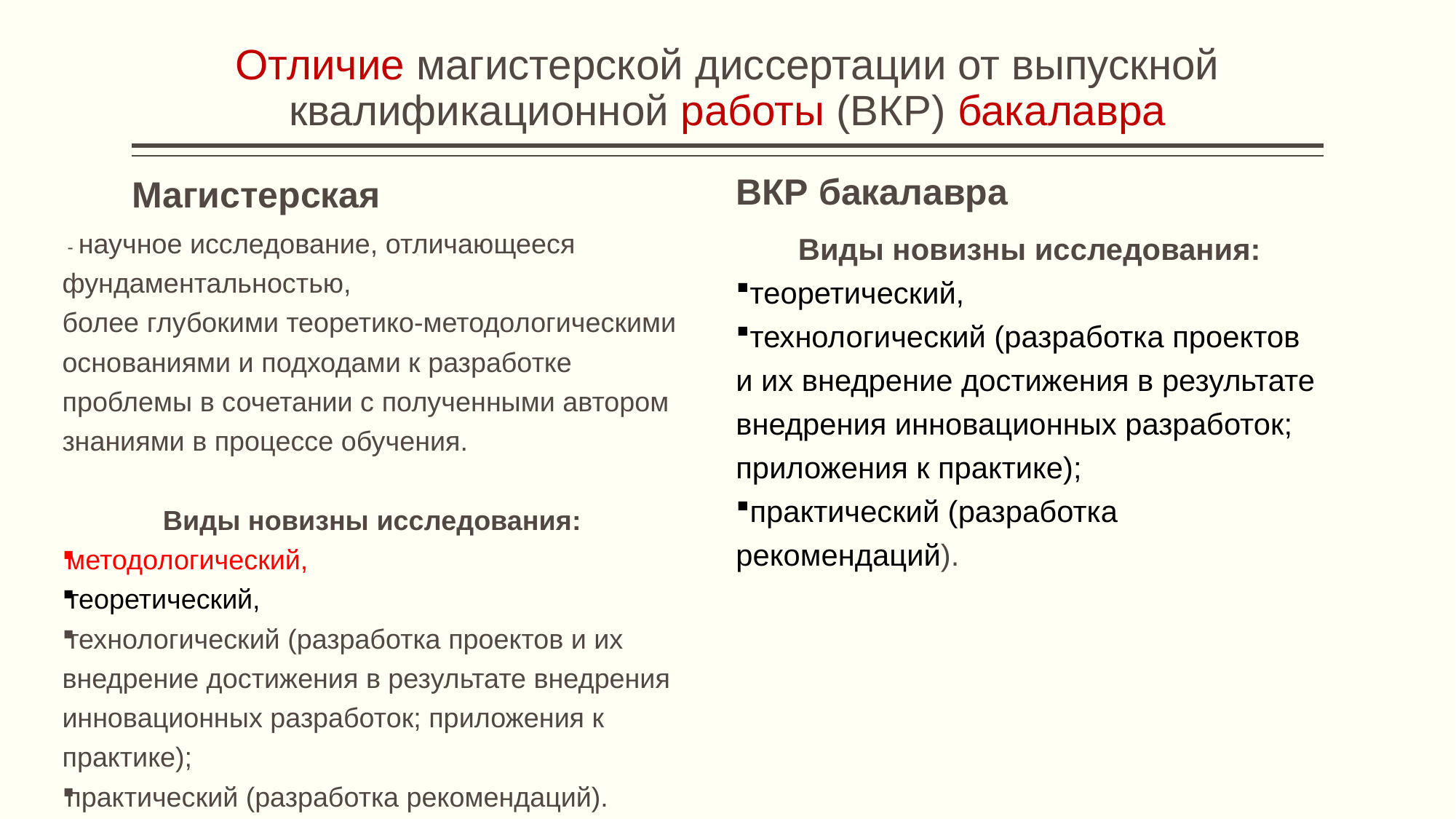

# Отличие магистерской диссертации от выпускной квалификационной работы (ВКР) бакалавра
Магистерская
ВКР бакалавра
 - научное исследование, отличающееся фундаментальностью,
более глубокими теоретико-методологическими основаниями и подходами к разработке проблемы в сочетании с полученными автором знаниями в процессе обучения.

Виды новизны исследования:
методологический,
теоретический,
технологический (разработка проектов и их внедрение достижения в результате внедрения инновационных разработок; приложения к практике);
практический (разработка рекомендаций).

Виды новизны исследования:
теоретический,
технологический (разработка проектов и их внедрение достижения в результате внедрения инновационных разработок; приложения к практике);
практический (разработка рекомендаций).